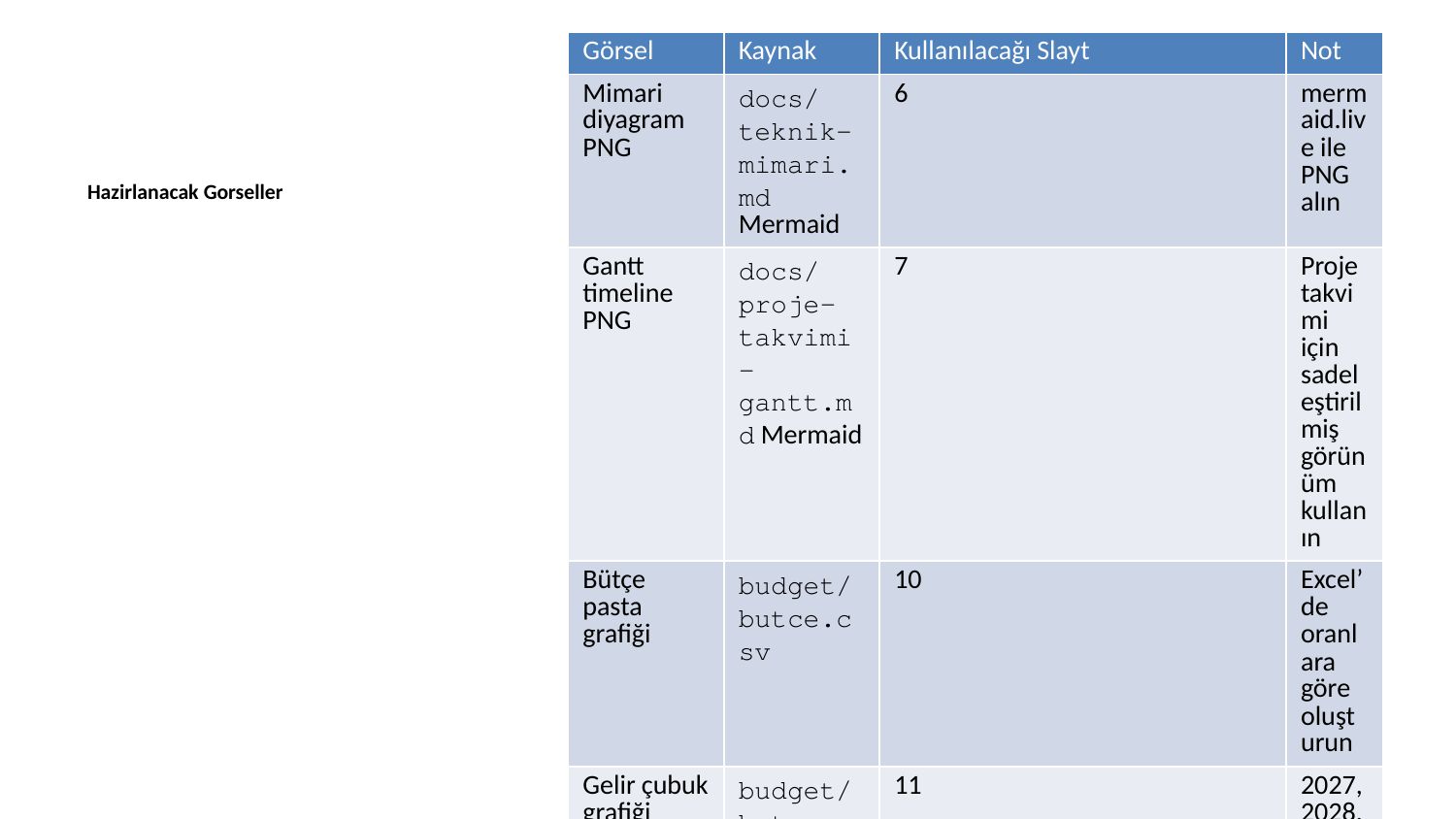

| Görsel | Kaynak | Kullanılacağı Slayt | Not |
| --- | --- | --- | --- |
| Mimari diyagram PNG | docs/teknik-mimari.md Mermaid | 6 | mermaid.live ile PNG alın |
| Gantt timeline PNG | docs/proje-takvimi-gantt.md Mermaid | 7 | Proje takvimi için sadeleştirilmiş görünüm kullanın |
| Bütçe pasta grafiği | budget/butce.csv | 10 | Excel’de oranlara göre oluşturun |
| Gelir çubuk grafiği | budget/butce-tablosu-detayli.md | 11 | 2027, 2028, 2029 ciro değerleri |
| Dashboard mockup | Figma / PowerPoint | 5 | Gerçek ürün yoksa temsili ama tutarlı mockup |
| Logo | Şirket varlıkları | 1, 12 | Aynı logo tüm dokümanlarda kullanılmalı |
Hazirlanacak Gorseller